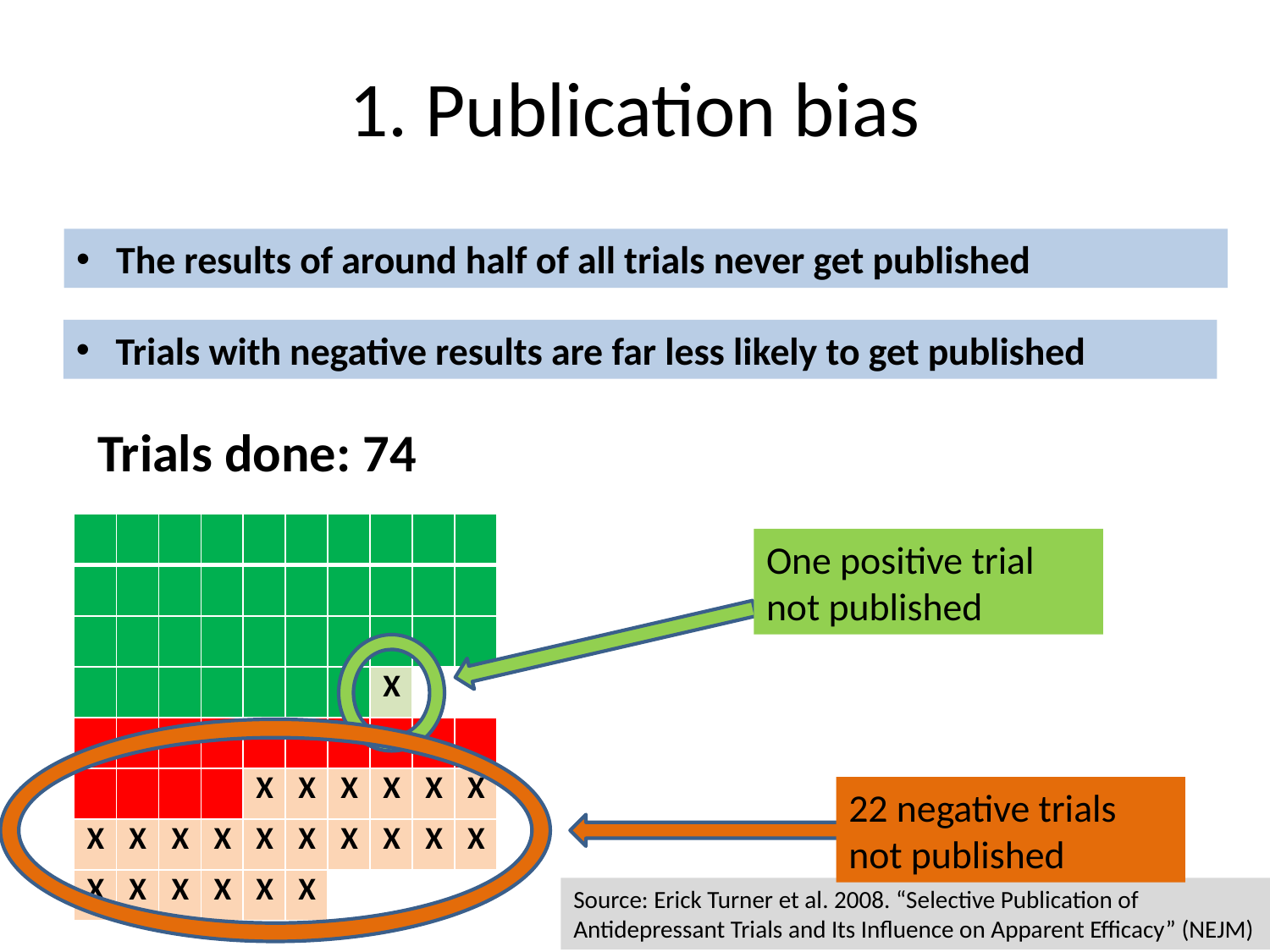

# 1. Publication bias

The results of around half of all trials never get published
Trials with negative results are far less likely to get published
Trials done: 74
|  |  |  |  |  |  |  |  |  |  |
| --- | --- | --- | --- | --- | --- | --- | --- | --- | --- |
|  |  |  |  |  |  |  |  |  |  |
|  |  |  |  |  |  |  |  |  |  |
|  |  |  |  |  |  |  | X |  |  |
|  |  |  |  |  |  |  |  |  |  |
|  |  |  |  | X | X | X | X | X | X |
| X | X | X | X | X | X | X | X | X | X |
| X | X | X | X | X | X |  |  |  |  |
One positive trial not published

22 negative trials not published

Source: Erick Turner et al. 2008. “Selective Publication of
Antidepressant Trials and Its Influence on Apparent Efficacy” (NEJM)